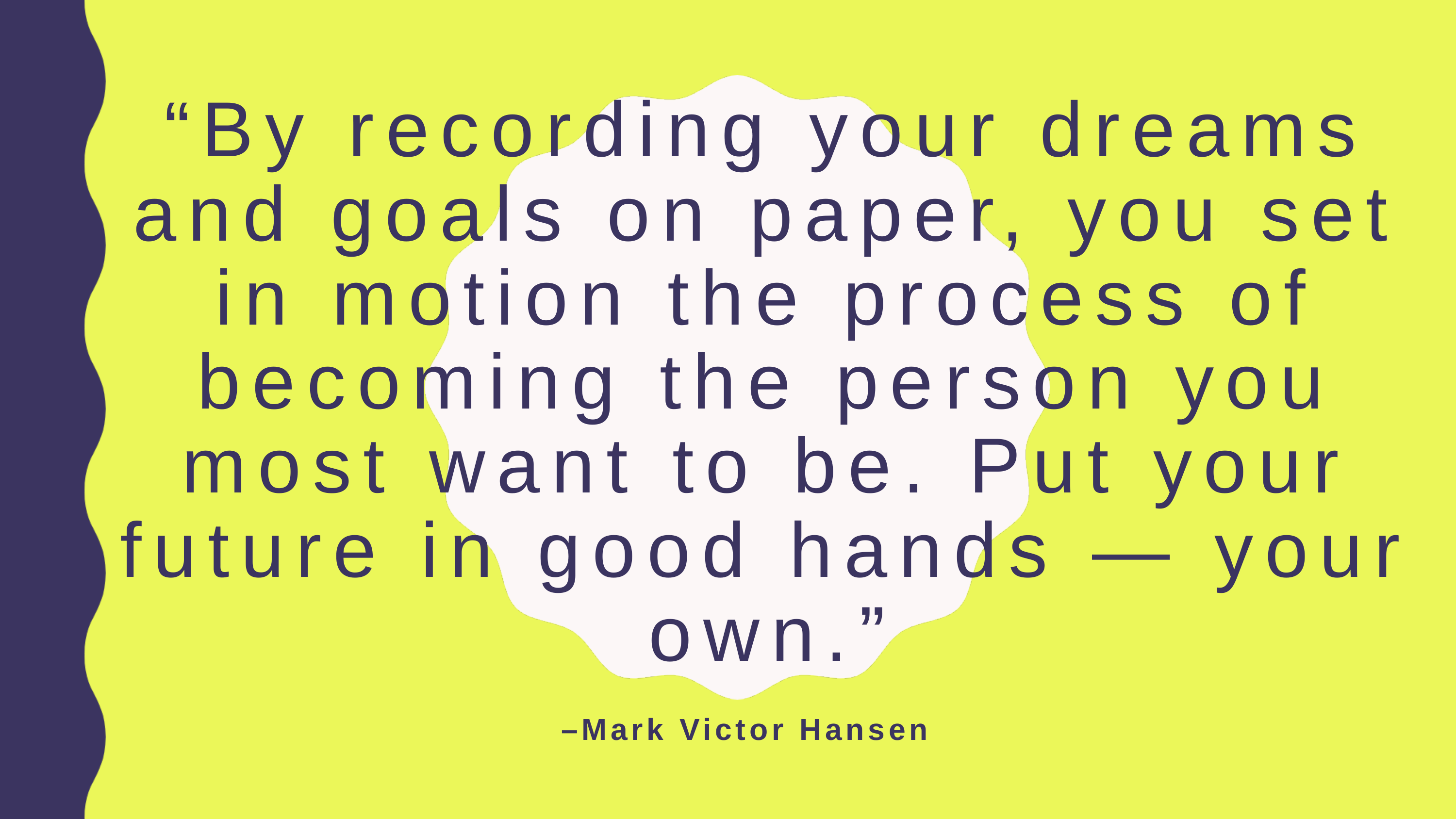

“By recording your dreams and goals on paper, you set in motion the process of becoming the person you most want to be. Put your future in good hands — your own.”

–Mark Victor Hansen